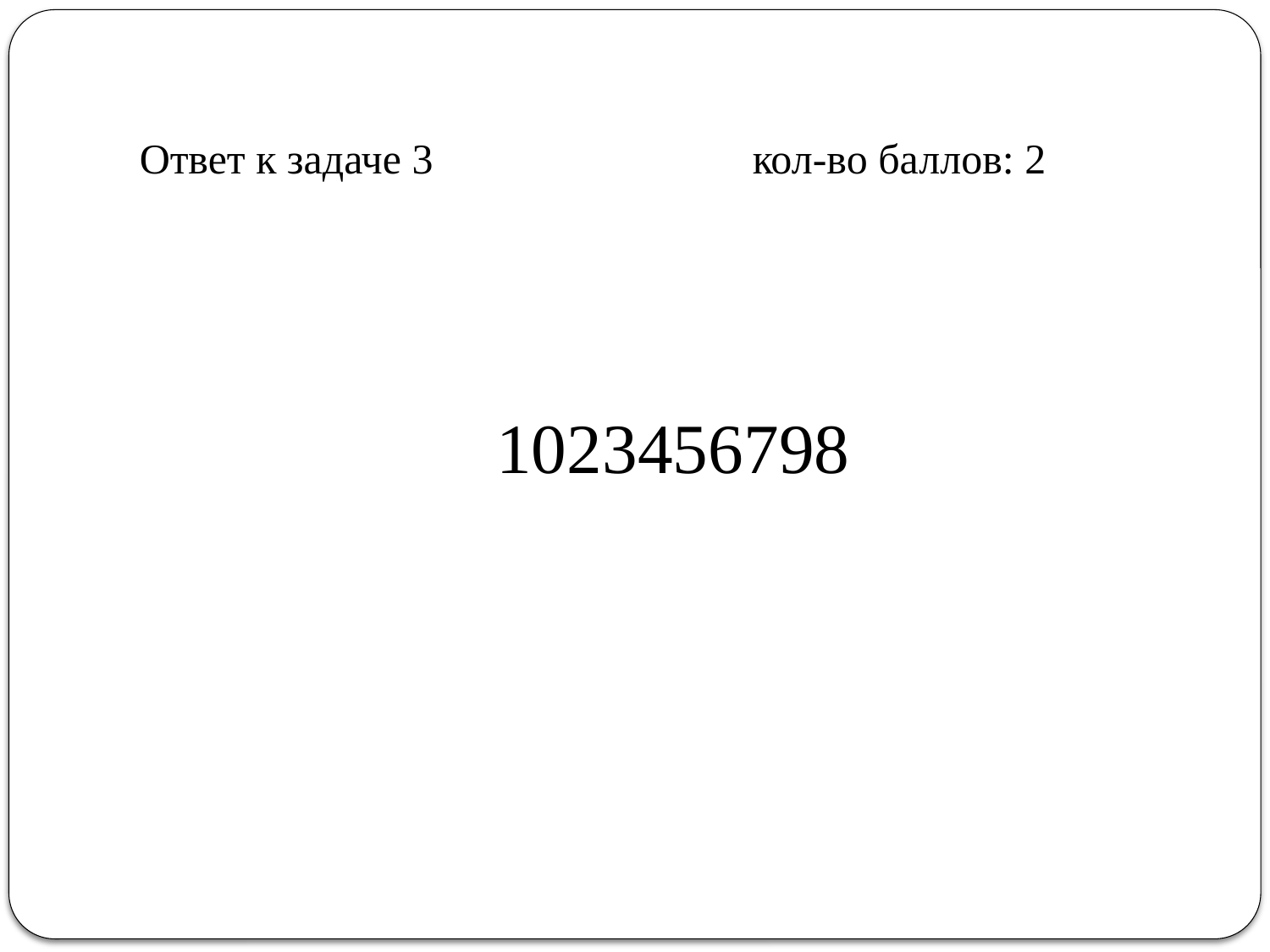

# Ответ к задаче 3                          кол-во баллов: 2

 1023456798